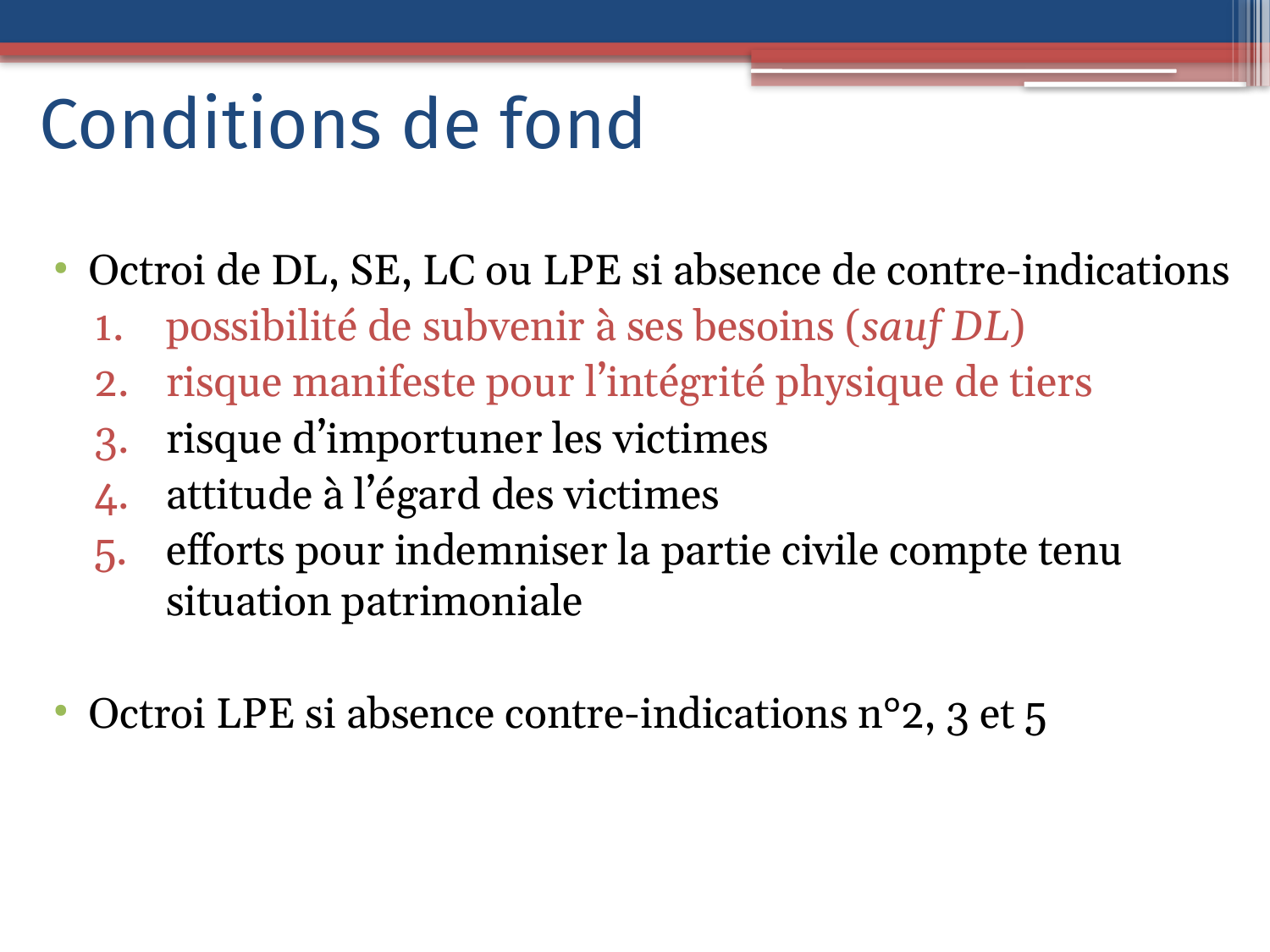

# Conditions de fond
Octroi de DL, SE, LC ou LPE si absence de contre-indications
possibilité de subvenir à ses besoins (sauf DL)
risque manifeste pour l’intégrité physique de tiers
risque d’importuner les victimes
attitude à l’égard des victimes
efforts pour indemniser la partie civile compte tenu  situation patrimoniale

Octroi LPE si absence contre-indications n°2, 3 et 5